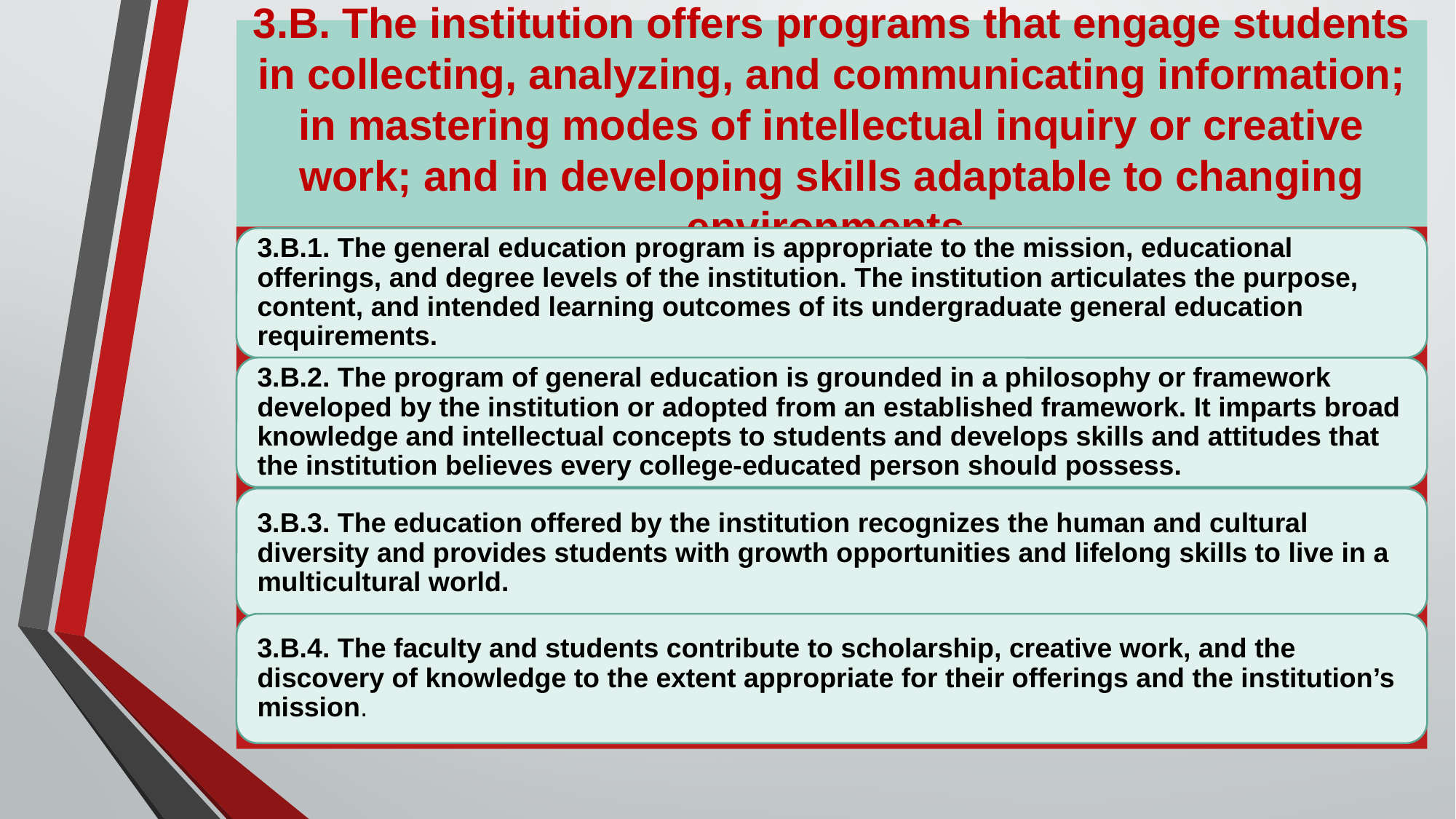

# 3.B. The institution offers programs that engage students in collecting, analyzing, and communicating information; in mastering modes of intellectual inquiry or creative work; and in developing skills adaptable to changing environments.
3.B.1. The general education program is appropriate to the mission, educational offerings, and degree levels of the institution. The institution articulates the purpose, content, and intended learning outcomes of its undergraduate general education requirements.
3.B.2. The program of general education is grounded in a philosophy or framework developed by the institution or adopted from an established framework. It imparts broad knowledge and intellectual concepts to students and develops skills and attitudes that the institution believes every college-educated person should possess.
3.B.3. The education offered by the institution recognizes the human and cultural diversity and provides students with growth opportunities and lifelong skills to live in a multicultural world.
3.B.4. The faculty and students contribute to scholarship, creative work, and the discovery of knowledge to the extent appropriate for their offerings and the institution’s mission.